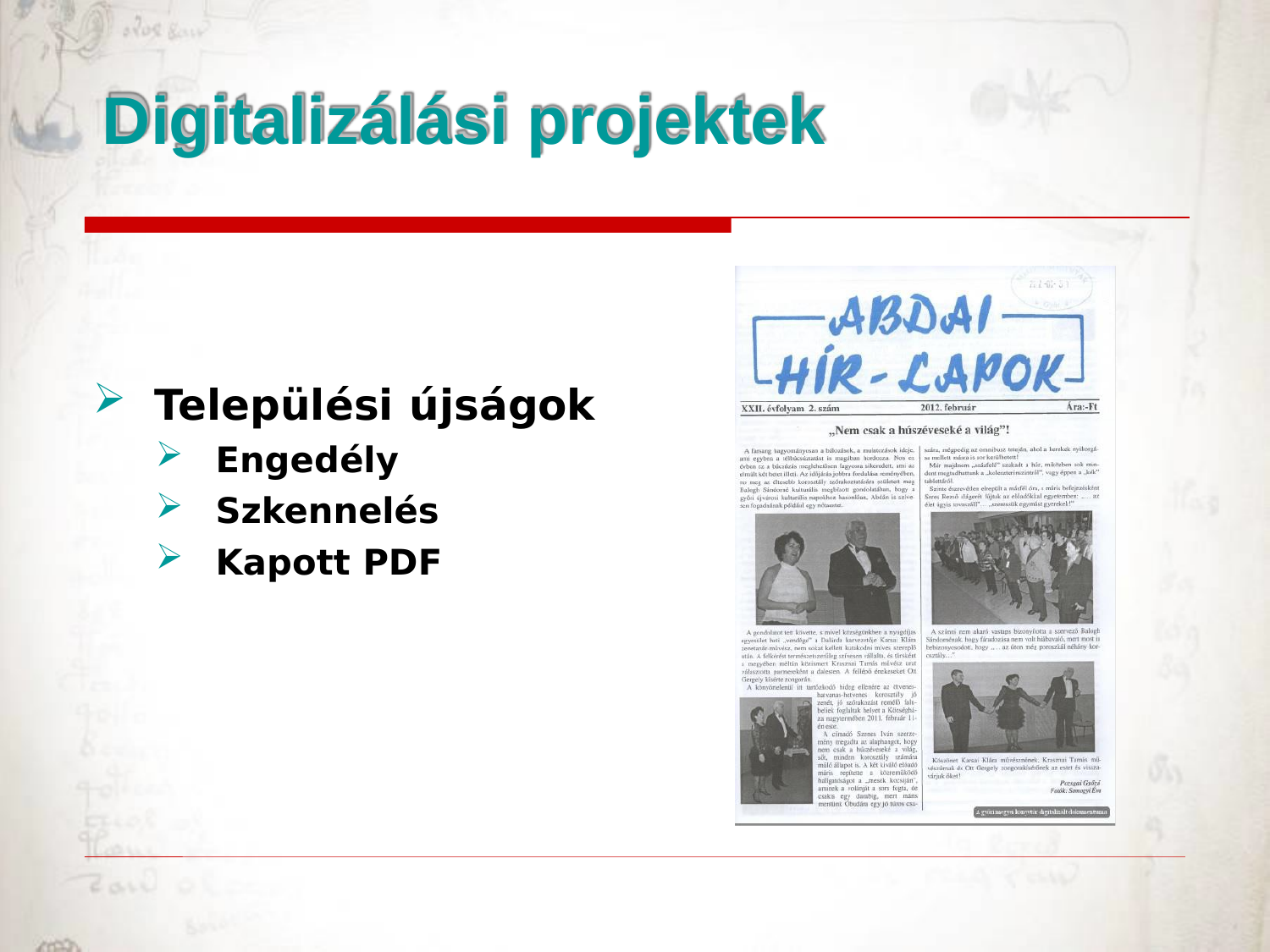

# Digitalizálási projektek

Települési újságok
Engedély
Szkennelés
Kapott PDF